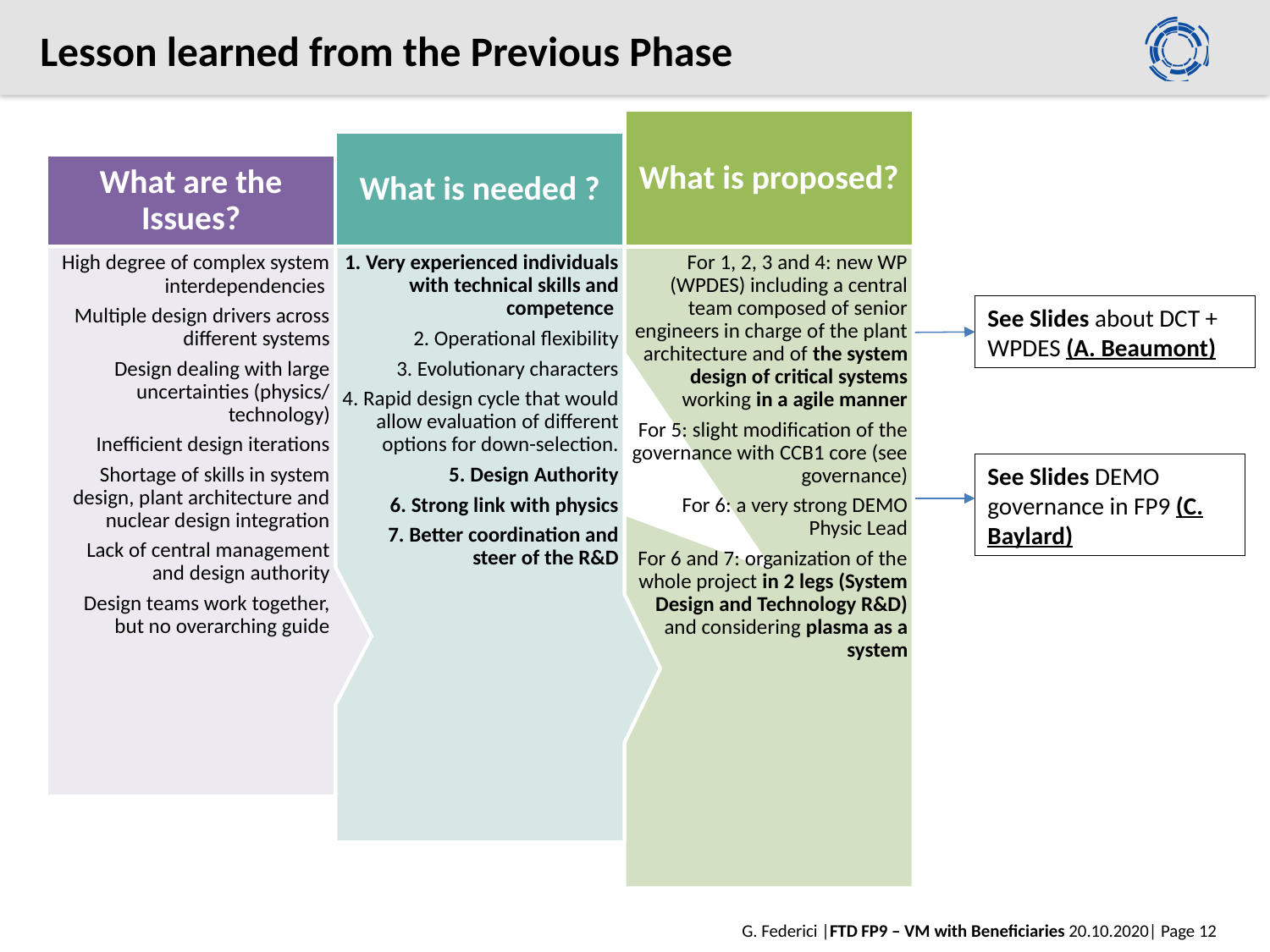

# Lesson learned from the Previous Phase
For 1, 2, 3 and 4: new WP (WPDES) including a central team composed of senior engineers in charge of the plant architecture and of the system design of critical systems working in a agile manner
For 5: slight modification of the governance with CCB1 core (see governance)
For 6: a very strong DEMO Physic Lead
For 6 and 7: organization of the whole project in 2 legs (System Design and Technology R&D) and considering plasma as a system
What is proposed?
1. Very experienced individuals with technical skills and competence
2. Operational flexibility
3. Evolutionary characters
4. Rapid design cycle that would allow evaluation of different options for down-selection.
5. Design Authority
6. Strong link with physics
7. Better coordination and steer of the R&D
What is needed ?
High degree of complex system interdependencies
Multiple design drivers across different systems
Design dealing with large uncertainties (physics/ technology)
Inefficient design iterations
Shortage of skills in system design, plant architecture and nuclear design integration
Lack of central management and design authority
Design teams work together, but no overarching guide
What are the Issues?
See Slides about DCT + WPDES (A. Beaumont)
See Slides DEMO governance in FP9 (C. Baylard)